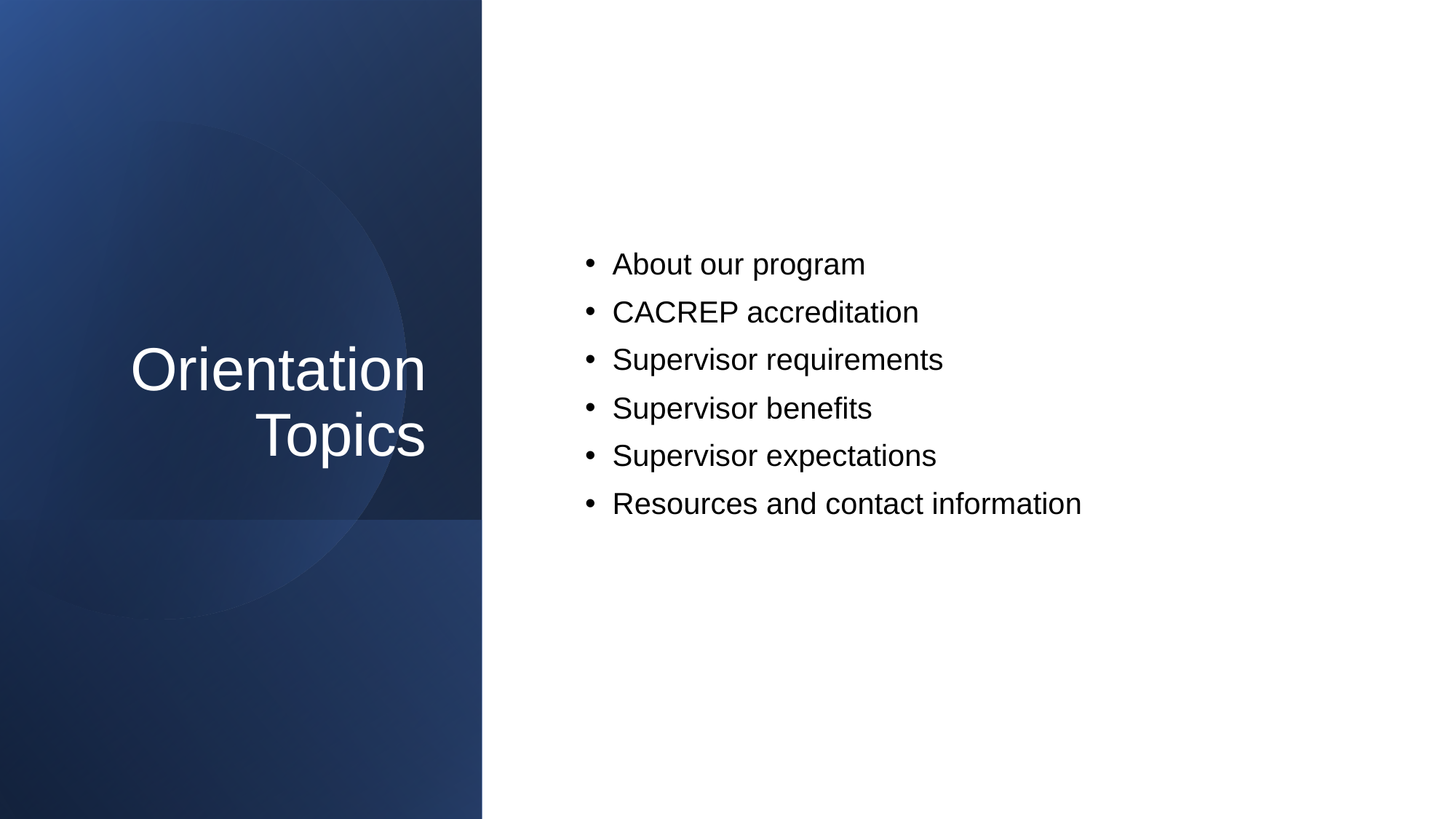

# Orientation Topics
About our program
CACREP accreditation
Supervisor requirements
Supervisor benefits
Supervisor expectations
Resources and contact information